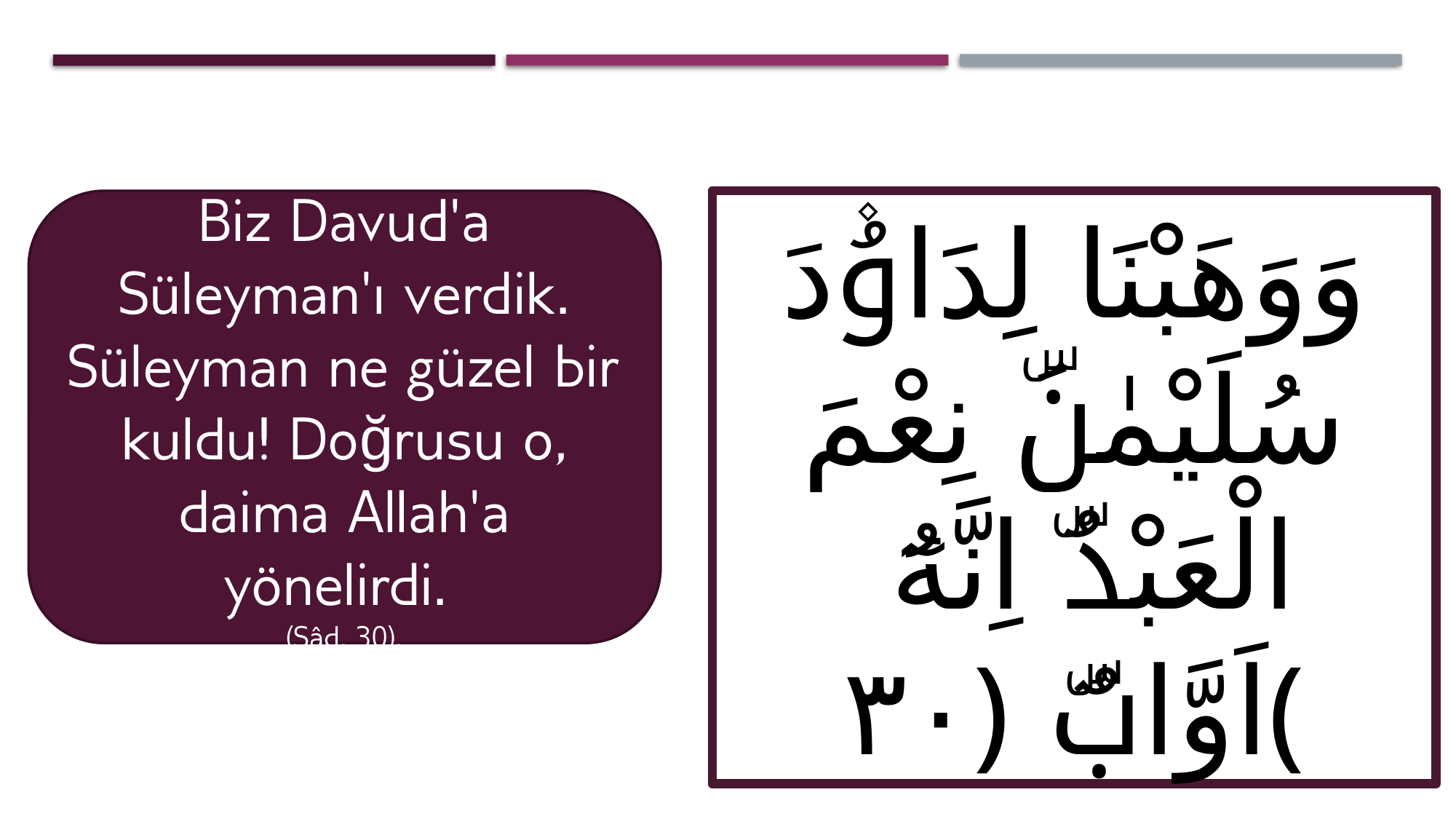

وَوَهَبْنَا لِدَاوُ۫دَ سُلَيْمٰنَۜ نِعْمَ الْعَبْدُۜ اِنَّهُٓ  اَوَّابٌۜ ﴿٣٠﴾
Biz Davud'a Süleyman'ı verdik. Süleyman ne güzel bir kuldu! Doğrusu o, daima Allah'a yönelirdi.
(Sâd, 30).